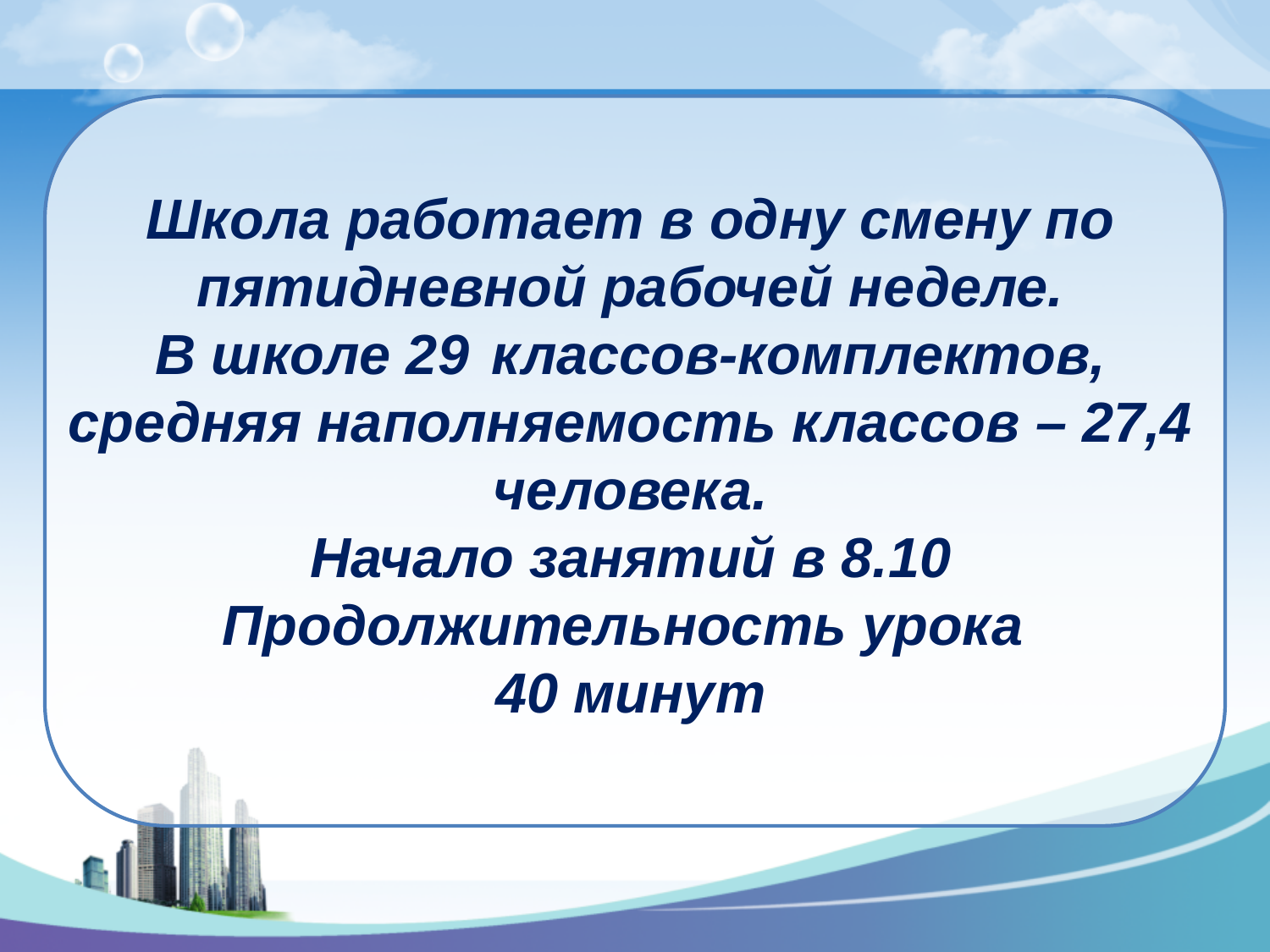

Школа работает в одну смену по пятидневной рабочей неделе.
В школе 29 классов-комплектов, средняя наполняемость классов – 27,4 человека.
Начало занятий в 8.10
Продолжительность урока
40 минут